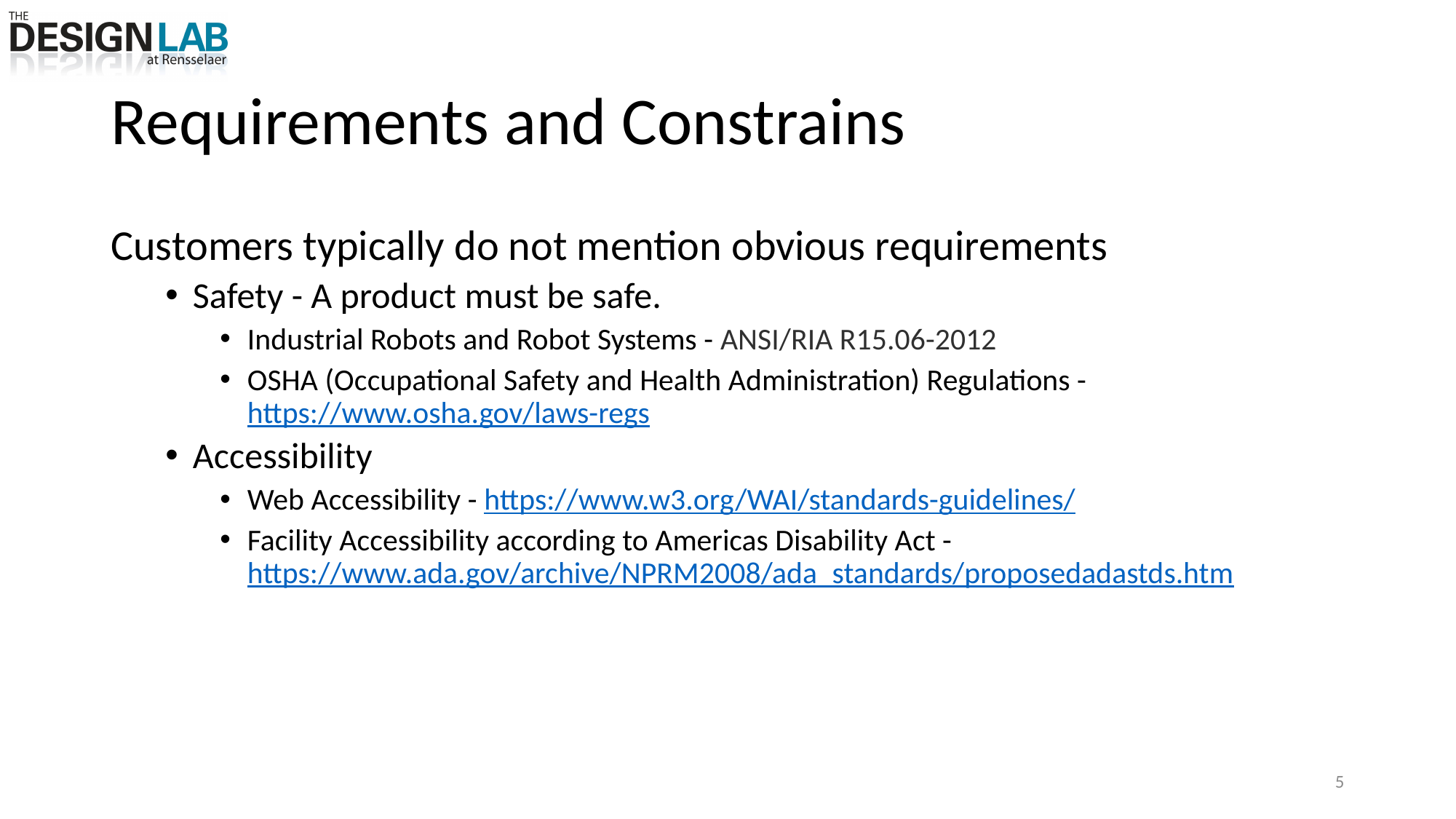

# Requirements and Constrains
Customers typically do not mention obvious requirements
Safety - A product must be safe.
Industrial Robots and Robot Systems - ANSI/RIA R15.06-2012
OSHA (Occupational Safety and Health Administration) Regulations - https://www.osha.gov/laws-regs
Accessibility
Web Accessibility - https://www.w3.org/WAI/standards-guidelines/
Facility Accessibility according to Americas Disability Act - https://www.ada.gov/archive/NPRM2008/ada_standards/proposedadastds.htm

5